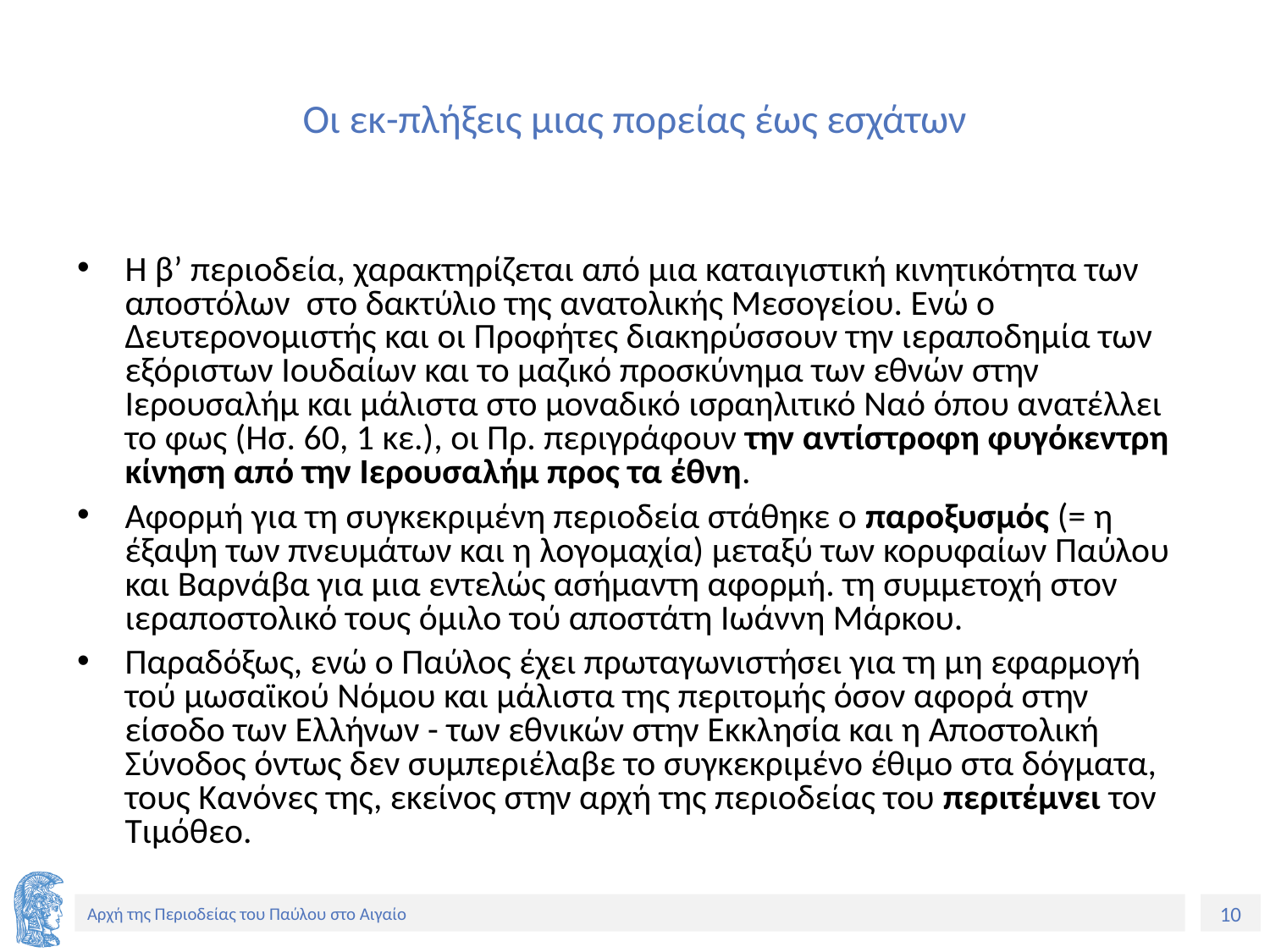

# Οι εκ-πλήξεις μιας πορείας έως εσχάτων
Η β’ περιοδεία, χαρακτηρίζεται από μια καταιγιστική κινητικότητα των αποστόλων  στο δακτύλιο της ανατολικής Μεσογείου. Ενώ ο Δευτερονομιστής και οι Προφήτες διακηρύσσουν την ιεραποδημία των εξόριστων Ιουδαίων και το μαζικό προσκύνημα των εθνών στην Ιερουσαλήμ και μάλιστα στο μοναδικό ισραηλιτικό Ναό όπου ανατέλλει το φως (Ησ. 60, 1 κε.), οι Πρ. περιγράφουν την αντίστροφη φυγόκεντρη κίνηση από την Ιερουσαλήμ προς τα έθνη.
Αφορμή για τη συγκεκριμένη περιοδεία στάθηκε ο παροξυσμός (= η έξαψη των πνευμάτων και η λογομαχία) μεταξύ των κορυφαίων Παύλου και Βαρνάβα για μια εντελώς ασήμαντη αφορμή. τη συμμετοχή στον ιεραποστολικό τους όμιλο τού αποστάτη Ιωάννη Μάρκου.
Παραδόξως, ενώ ο Παύλος έχει πρωταγωνιστήσει για τη μη εφαρμογή τού μωσαϊκού Νόμου και μάλιστα της περιτομής όσον αφορά στην είσοδο των Ελλήνων - των εθνικών στην Εκκλησία και η Αποστολική Σύνοδος όντως δεν συμπεριέλαβε το συγκεκριμένο έθιμο στα δόγματα, τους Κανόνες της, εκείνος στην αρχή της περιοδείας του περιτέμνει τον Τιμόθεο.